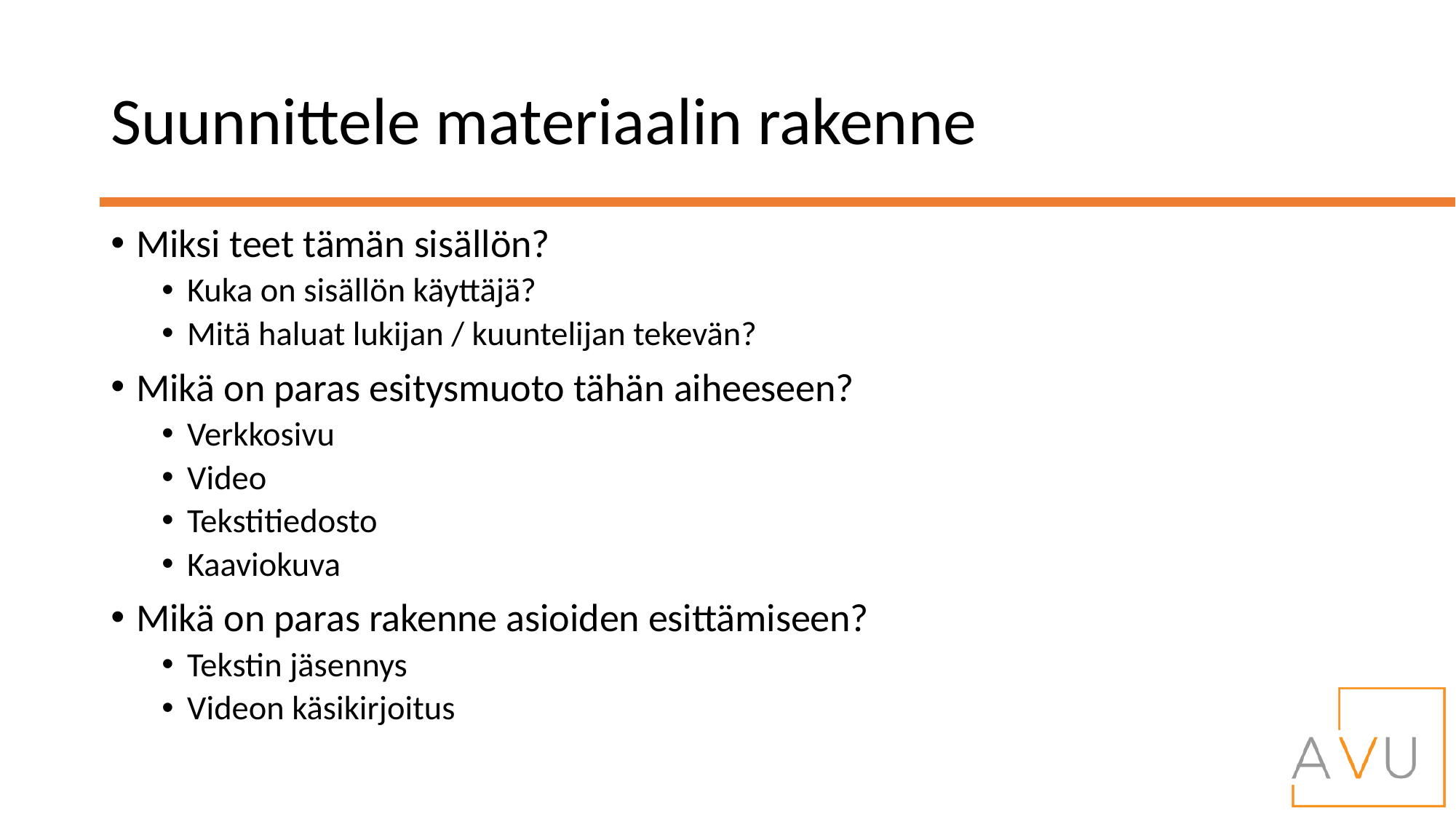

# Suunnittele materiaalin rakenne
Miksi teet tämän sisällön?
Kuka on sisällön käyttäjä?
Mitä haluat lukijan / kuuntelijan tekevän?
Mikä on paras esitysmuoto tähän aiheeseen?
Verkkosivu
Video
Tekstitiedosto
Kaaviokuva
Mikä on paras rakenne asioiden esittämiseen?
Tekstin jäsennys
Videon käsikirjoitus